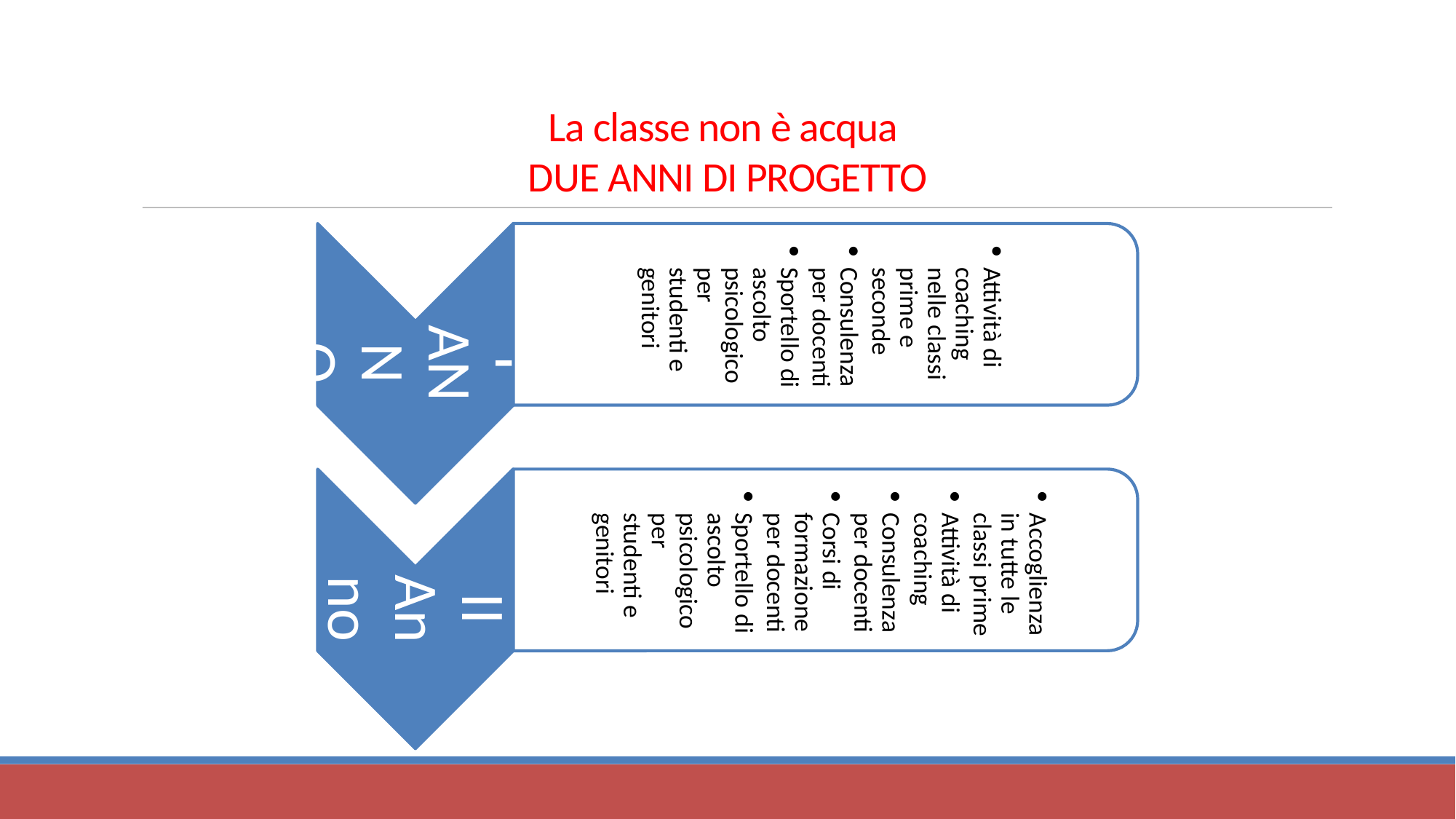

Attività di coaching nelle classi prime e seconde
Consulenza per docenti
Sportello di ascolto psicologico per studenti e genitori
La classe non è acqua
DUE ANNI DI PROGETTO
Accoglienza in tutte le classi prime
Attività di coaching
Consulenza per docenti
Corsi di formazione per docenti
Sportello di ascolto psicologico per studenti e genitori
I ANNO
II Anno